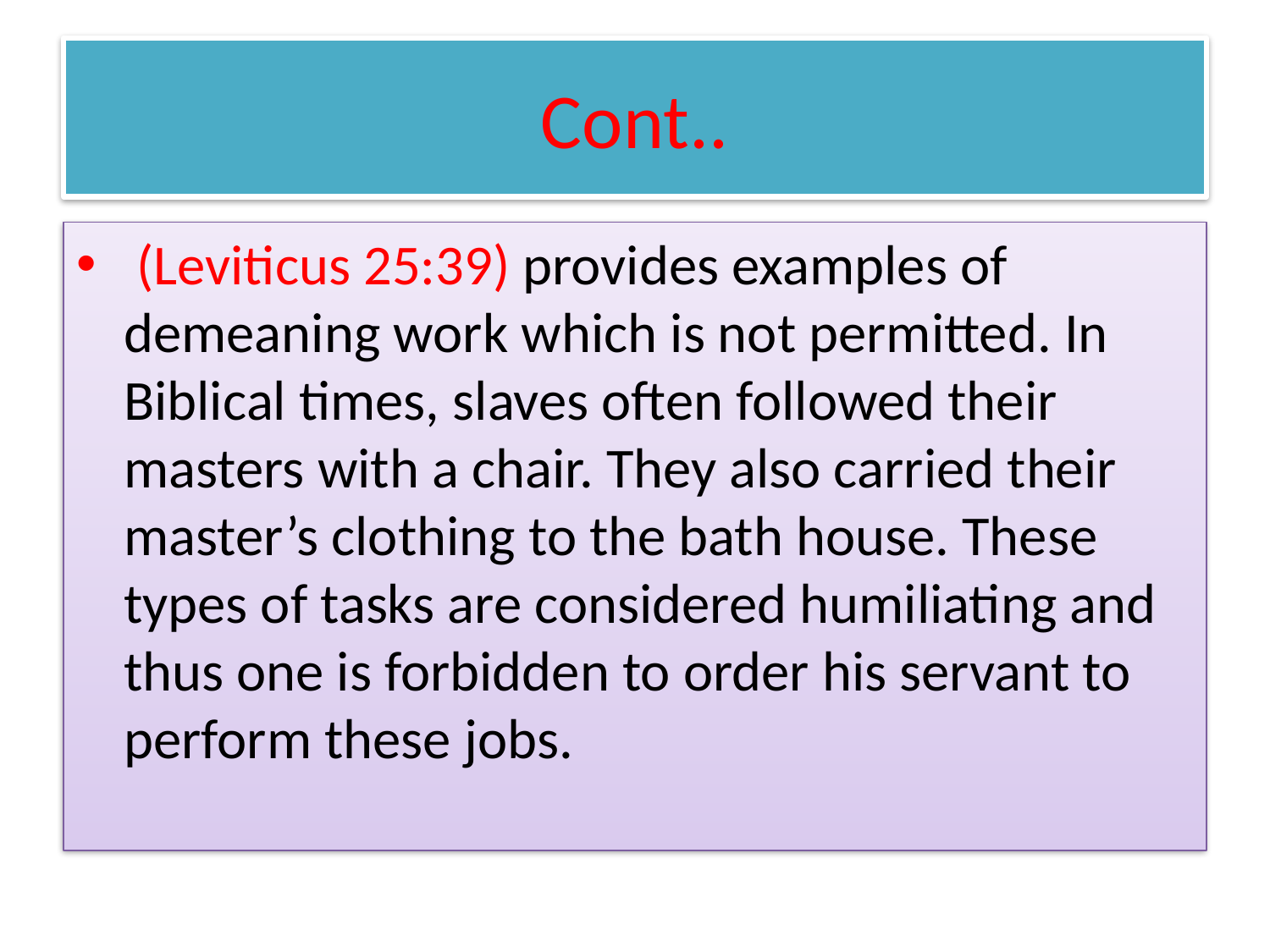

# Cont..
 (Leviticus 25:39) provides examples of demeaning work which is not permitted. In Biblical times, slaves often followed their masters with a chair. They also carried their master’s clothing to the bath house. These types of tasks are considered humiliating and thus one is forbidden to order his servant to perform these jobs.